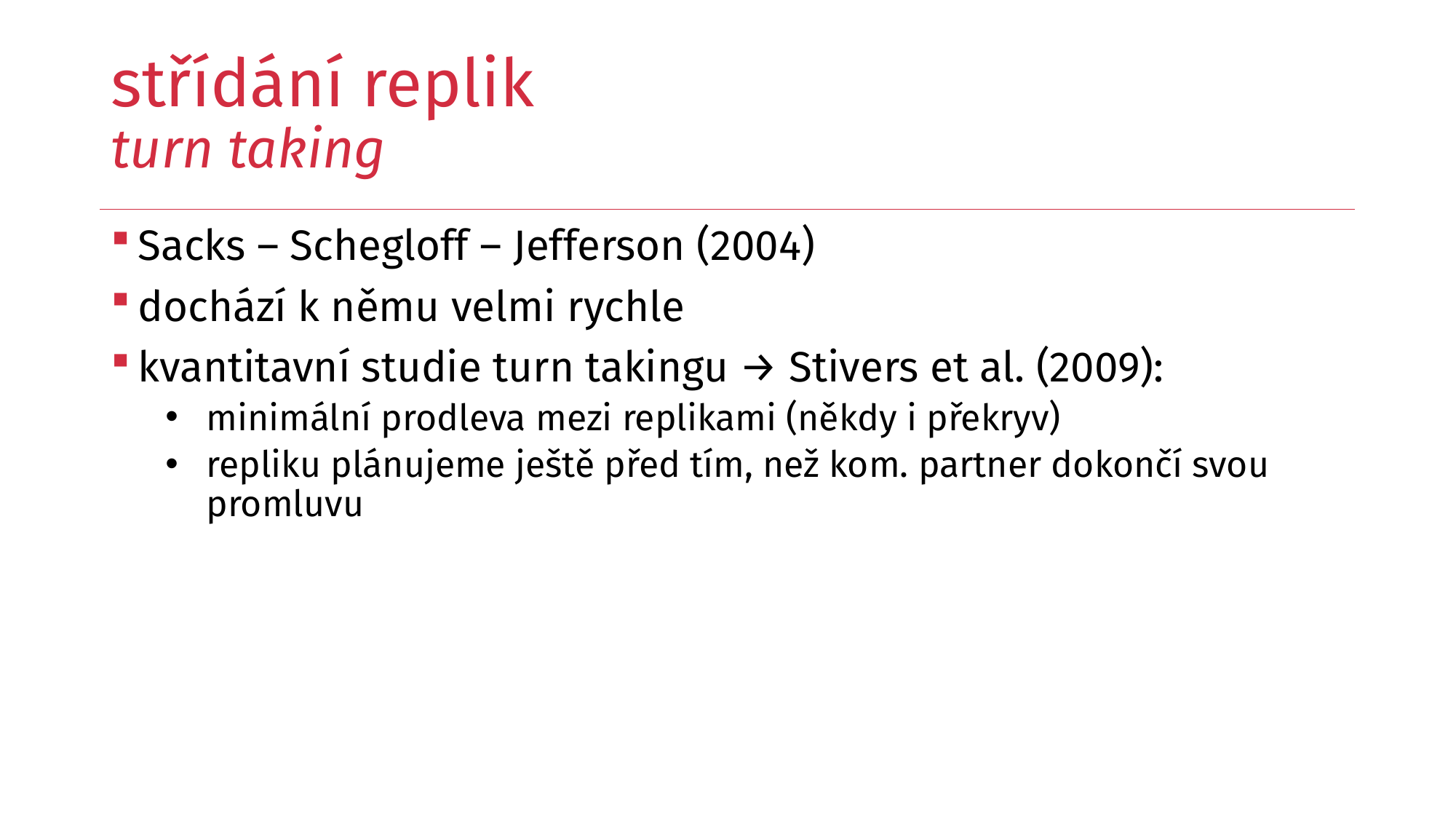

# střídání replik turn taking
Sacks – Schegloff – Jefferson (2004)
dochází k němu velmi rychle
kvantitavní studie turn takingu → Stivers et al. (2009):
minimální prodleva mezi replikami (někdy i překryv)
repliku plánujeme ještě před tím, než kom. partner dokončí svou promluvu